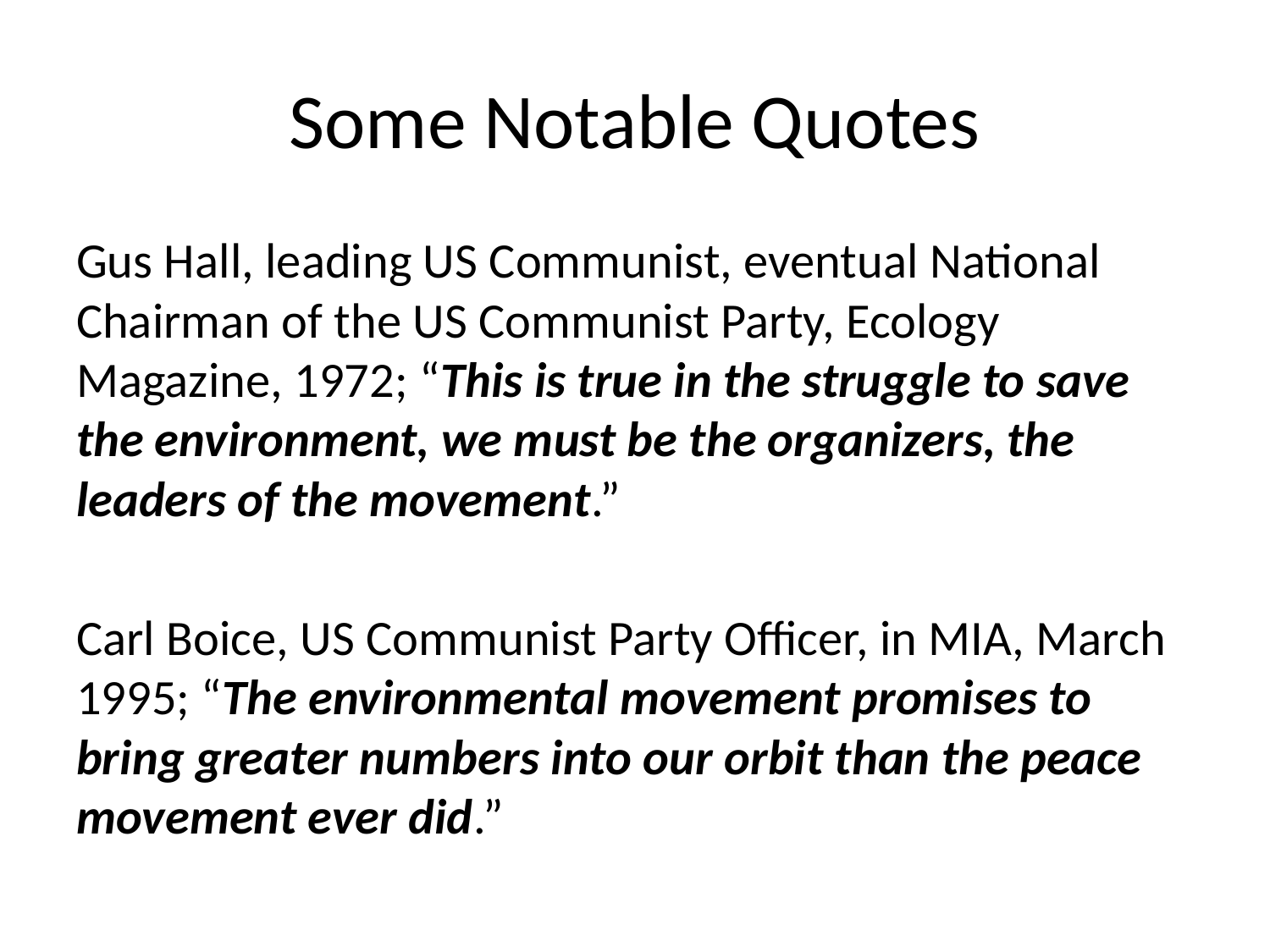

# Some Notable Quotes
Gus Hall, leading US Communist, eventual National Chairman of the US Communist Party, Ecology Magazine, 1972; “This is true in the struggle to save the environment, we must be the organizers, the leaders of the movement.”

Carl Boice, US Communist Party Officer, in MIA, March 1995; “The environmental movement promises to bring greater numbers into our orbit than the peace movement ever did.”